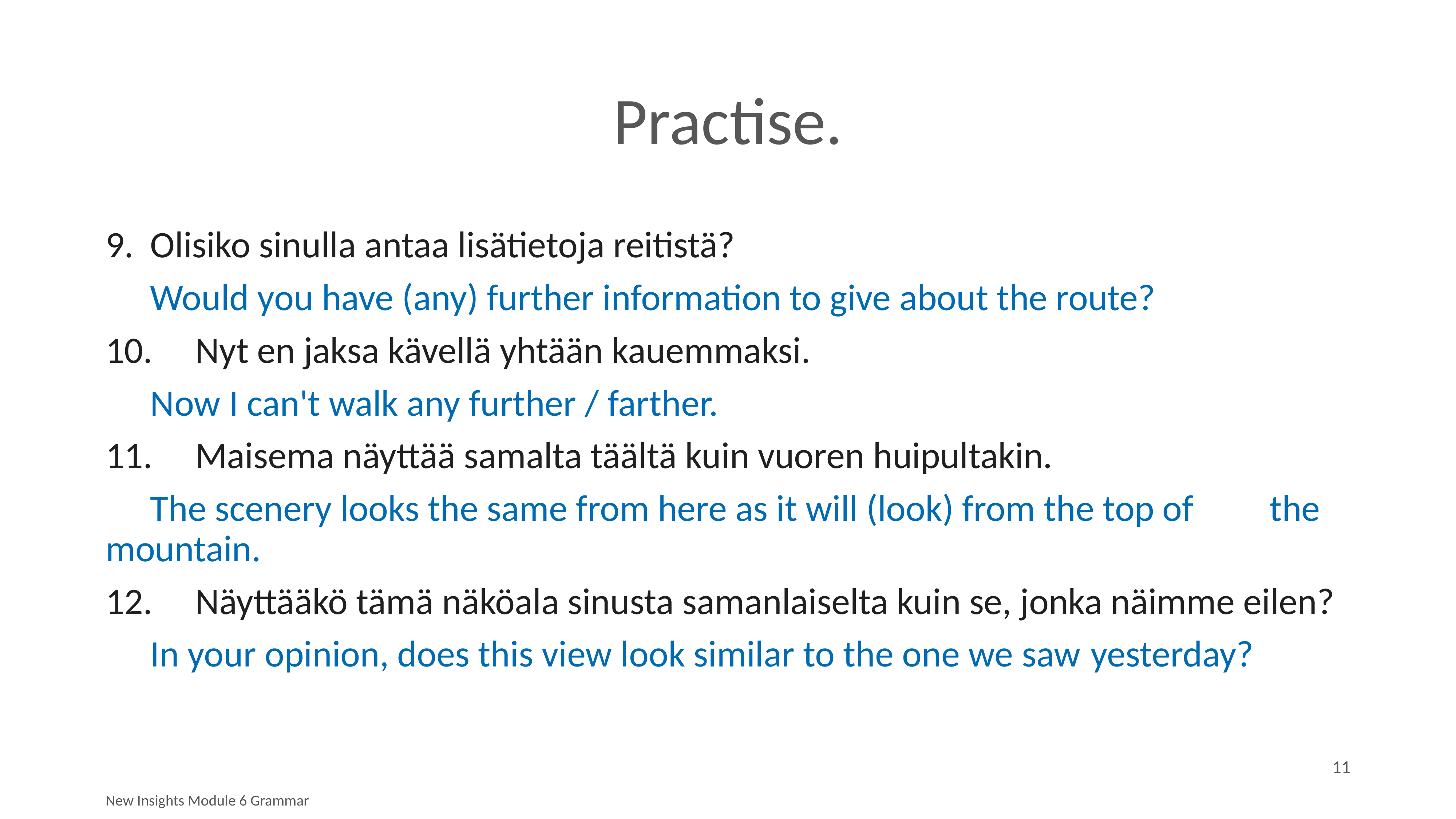

# Practise.
9.	Olisiko sinulla antaa lisätietoja reitistä?
		Would you have (any) further information to give about the route?
10.	Nyt en jaksa kävellä yhtään kauemmaksi.
		Now I can't walk any further / farther.
11.	Maisema näyttää samalta täältä kuin vuoren huipultakin.
		The scenery looks the same from here as it will (look) from the top of 		the mountain.
12.	Näyttääkö tämä näköala sinusta samanlaiselta kuin se, jonka näimme eilen?
		In your opinion, does this view look similar to the one we saw 					yesterday?
11
New Insights Module 6 Grammar